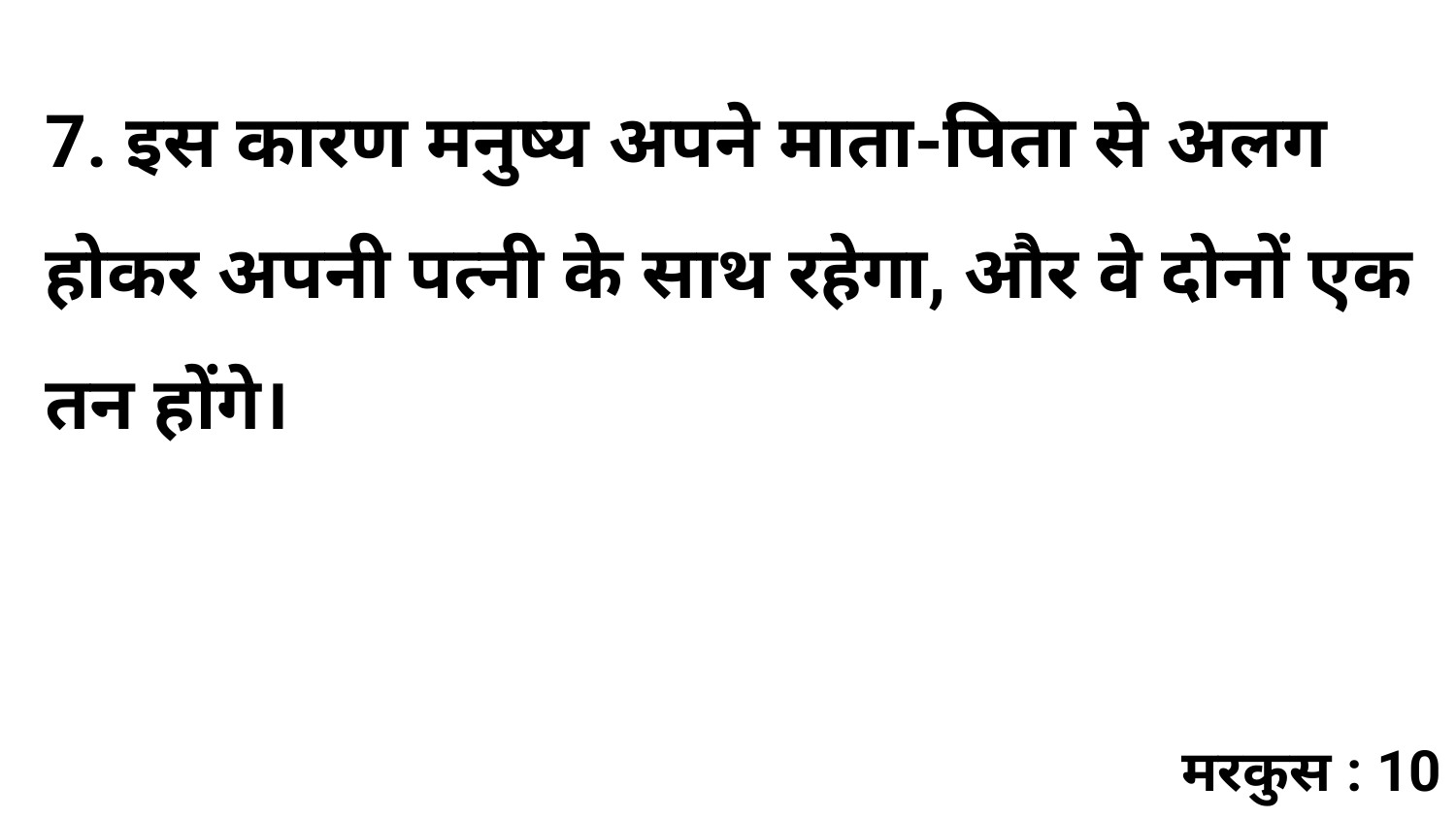

7. इस कारण मनुष्य अपने माता-पिता से अलग होकर अपनी पत्नी के साथ रहेगा, और वे दोनों एक तन होंगे।
मरकुस : 10